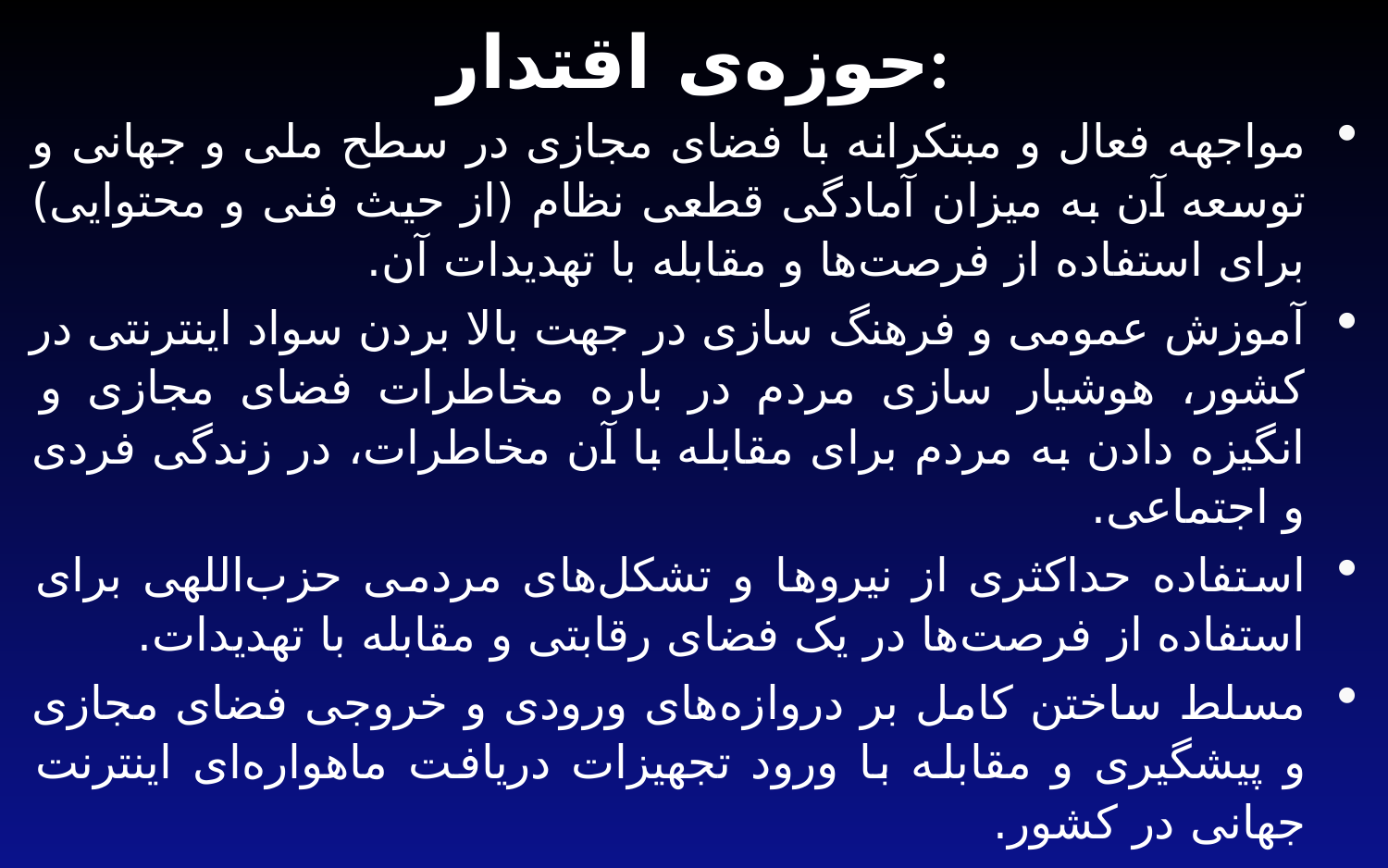

# حوزه‌ی اقتدار:
مواجهه فعال و مبتکرانه با فضای مجازی در سطح ملی و جهانی و توسعه آن به میزان آمادگی قطعی نظام (از حیث فنی و محتوایی) برای استفاده از فرصت‌ها و مقابله با تهدیدات آن.
آموزش عمومی و فرهنگ سازی در جهت بالا بردن سواد اینترنتی در کشور، هوشیار سازی مردم در باره مخاطرات فضای مجازی و انگیزه دادن به مردم برای مقابله با آن مخاطرات، در زندگی فردی و اجتماعی.
استفاده حداکثری از نیروها و تشکل‌های مردمی حزب‌اللهی برای استفاده از فرصت‌ها در یک فضای رقابتی و مقابله با تهدیدات.
مسلط ساختن کامل بر دروازه‌های ورودی و خروجی فضای مجازی و پیشگیری و مقابله با ورود تجهیزات دریافت ماهواره‌ای اینترنت جهانی در کشور.
تدوین نظام‌های امنیتی، حقوقی، قضایی و انتظامی مورد نیاز در فضای مجازی.